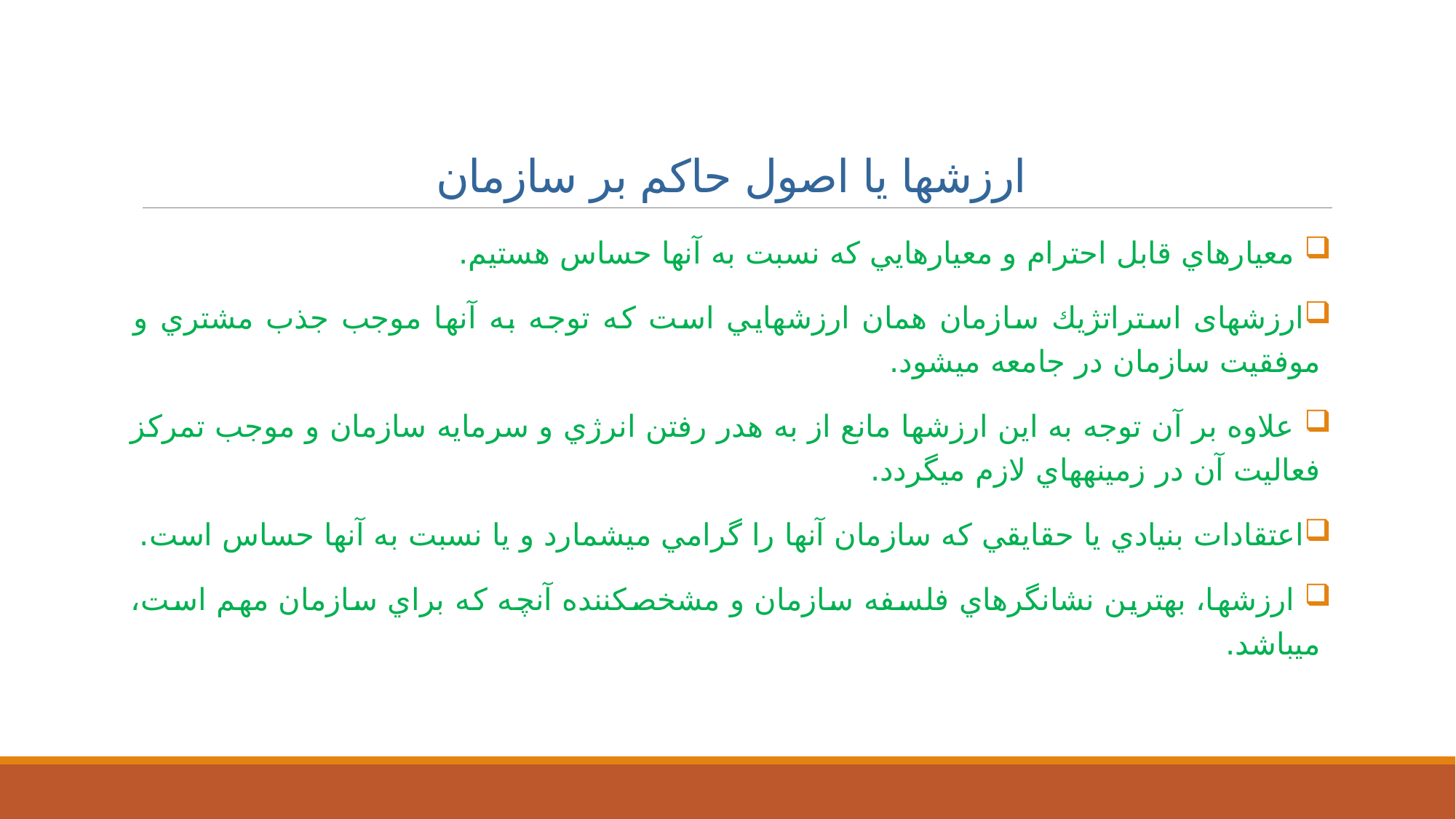

# ارزش­ها يا اصول حاكم بر سازمان
 معيارهاي قابل احترام و معيارهايي که نسبت به آنها حساس هستيم.
ارزش­های استراتژيك سازمان همان ارزش­هايي است كه توجه به آنها موجب جذب مشتري و موفقيت سازمان در جامعه مي­شود.
 علاوه بر آن توجه به اين ارزش­ها مانع از به هدر رفتن انرژي و سرمايه سازمان و موجب تمركز فعاليت آن در زمينه­هاي لازم مي­گردد.
اعتقادات بنيادي يا حقايقي كه سازمان آنها را گرامي مي­شمارد و يا نسبت به آنها حساس است.
 ارزش­ها، بهترين نشانگرهاي فلسفه سازمان و مشخص­كننده آنچه که براي سازمان مهم است، مي­باشد.